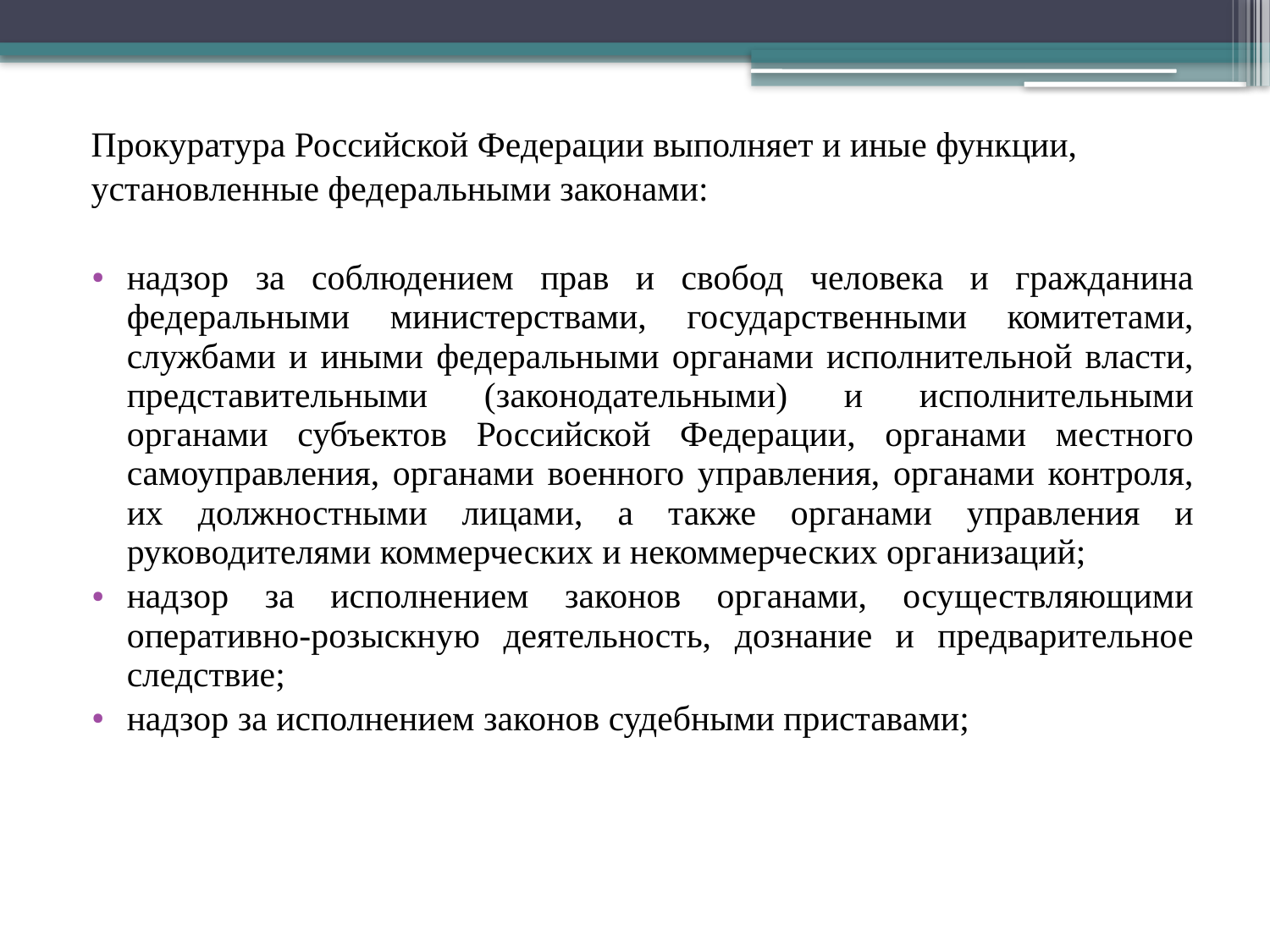

Прокуратура Российской Федерации выполняет и иные функции,
установленные федеральными законами:

надзор за соблюдением прав и свобод человека и гражданина федеральными министерствами, государственными комитетами, службами и иными федеральными органами исполнительной власти, представительными (законодательными) и исполнительными органами субъектов Российской Федерации, органами местного самоуправления, органами военного управления, органами контроля, их должностными лицами, а также органами управления и руководителями коммерческих и некоммерческих организаций;
надзор за исполнением законов органами, осуществляющими оперативно-розыскную деятельность, дознание и предварительное следствие;
надзор за исполнением законов судебными приставами;